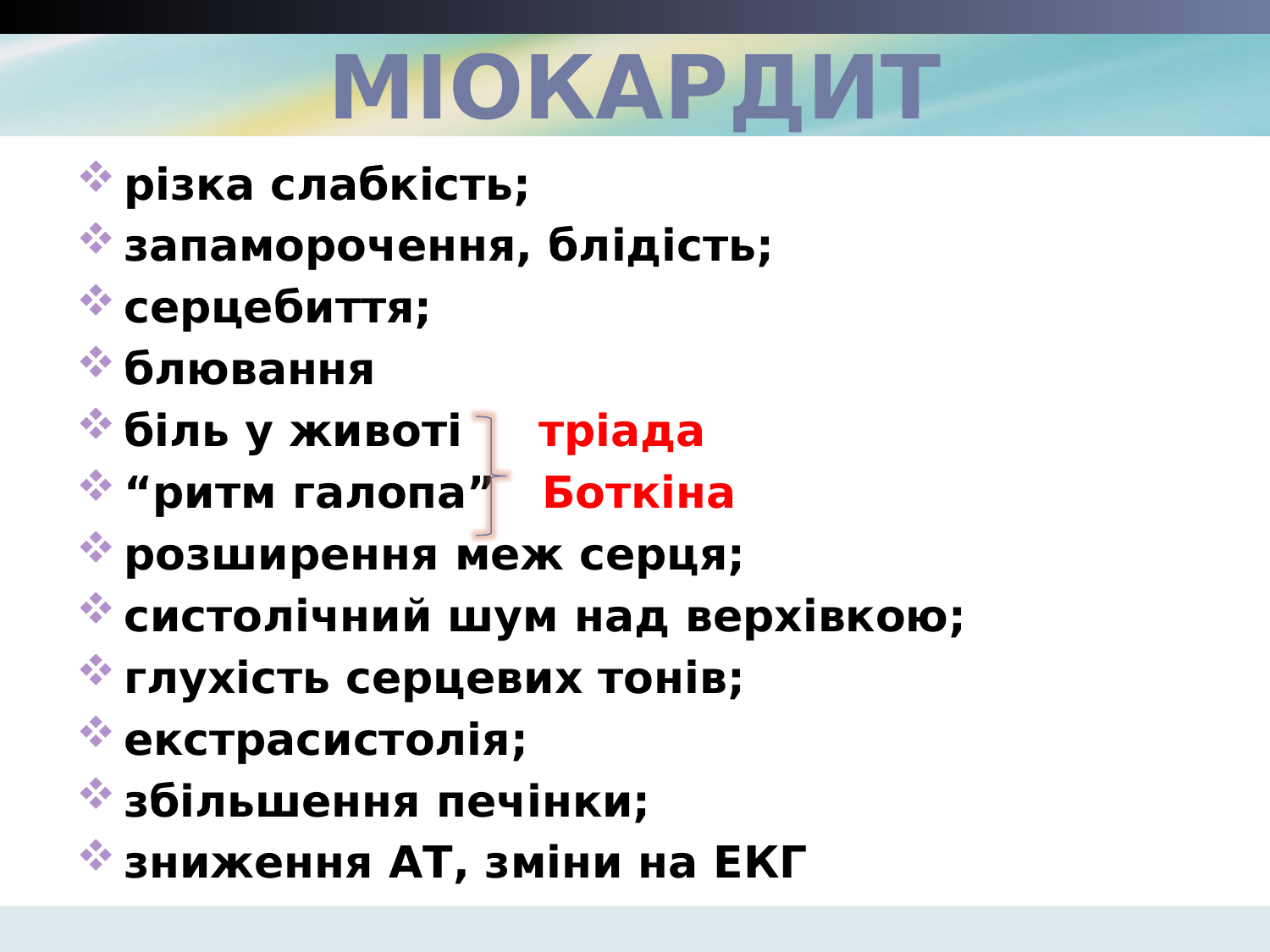

# Міокардит
різка слабкість;
запаморочення, блідість;
серцебиття;
блювання
біль у животі     тріада
“ритм галопа”   Боткіна
розширення меж серця;
систолічний шум над верхівкою;
глухість серцевих тонів;
екстрасистолія;
збільшення печінки;
зниження АТ, зміни на ЕКГ